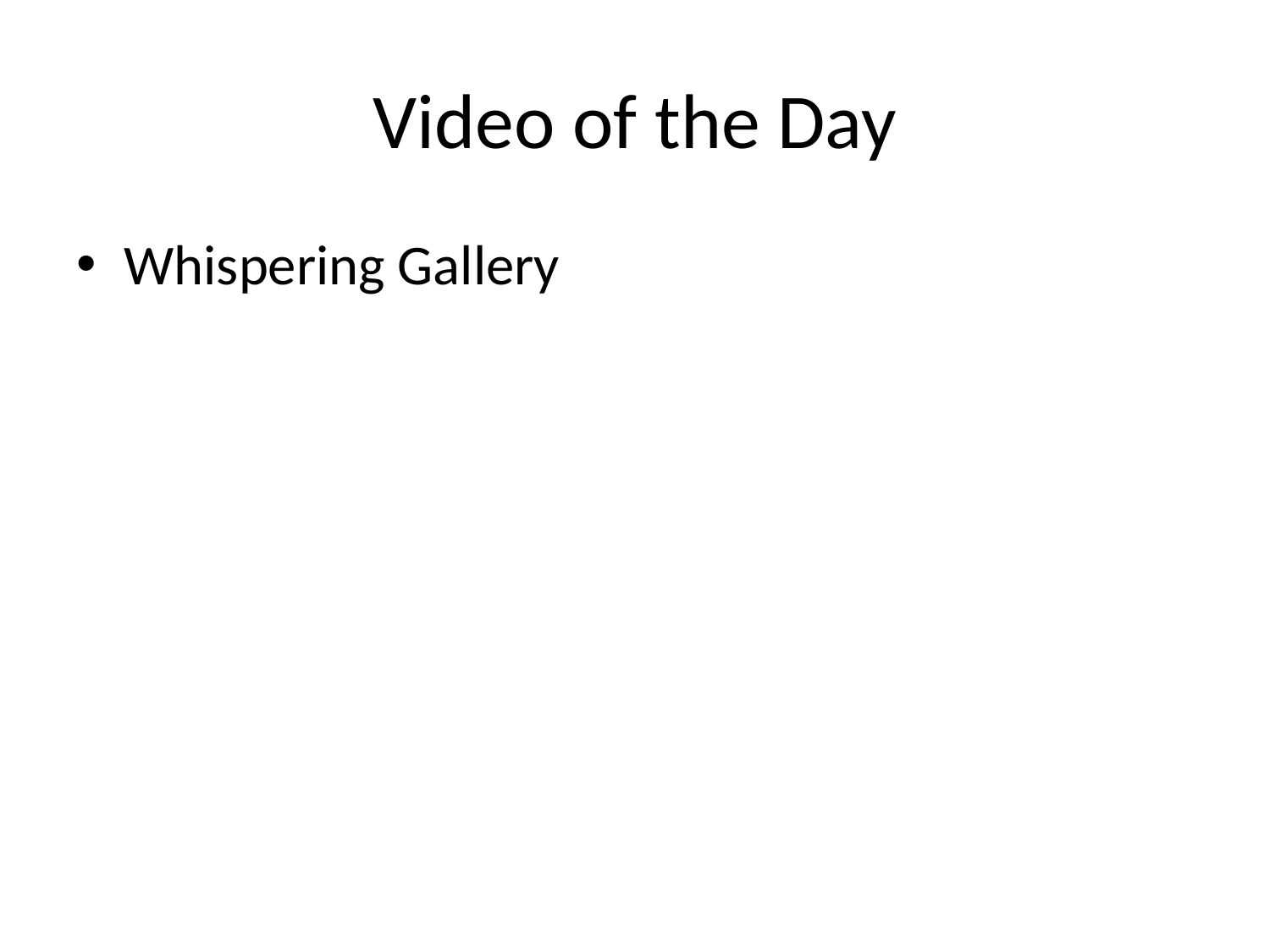

# Video of the Day
Whispering Gallery